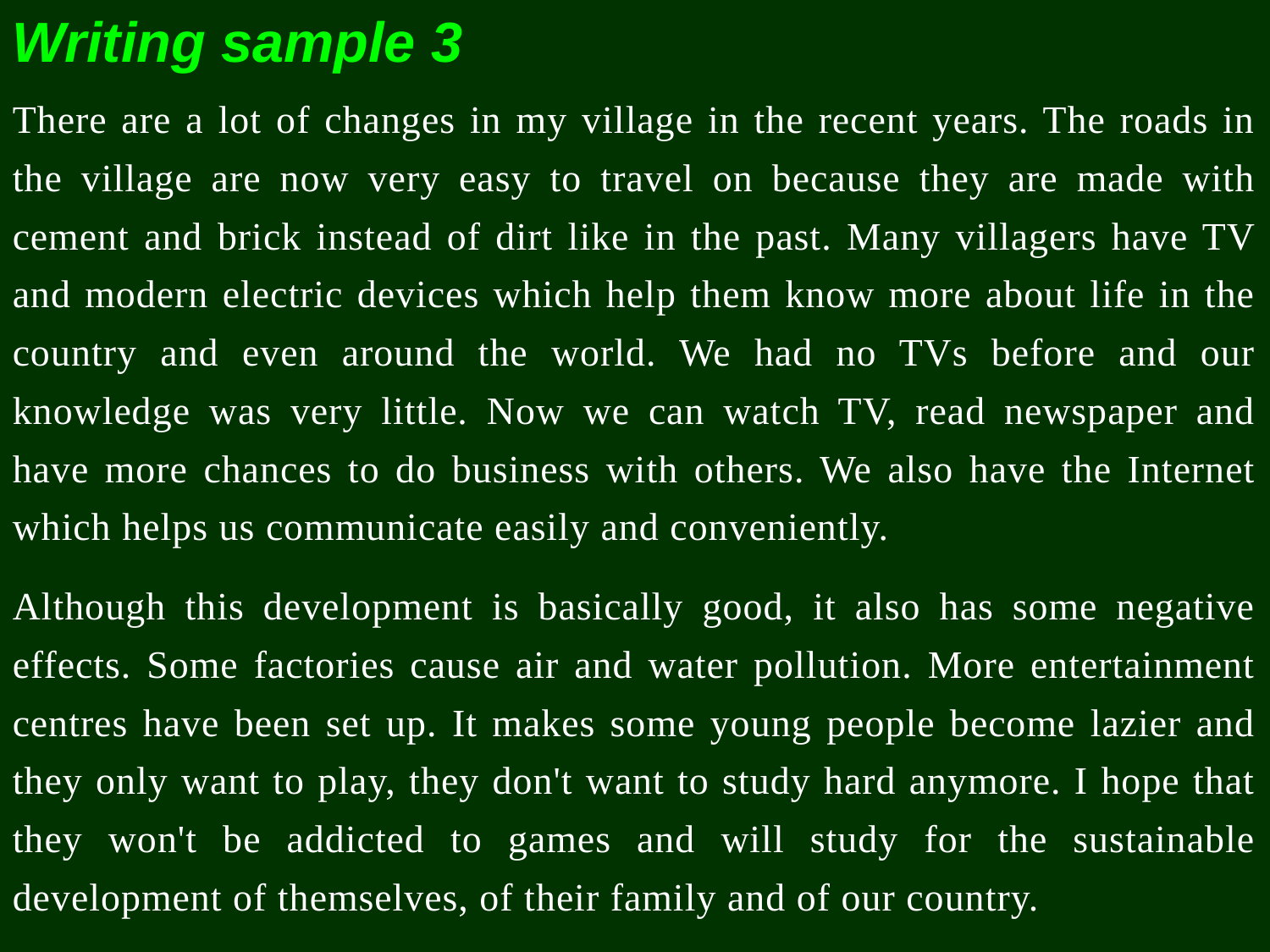

Writing sample 3

There are a lot of changes in my village in the recent years. The roads in the village are now very easy to travel on because they are made with cement and brick instead of dirt like in the past. Many villagers have TV and modern electric devices which help them know more about life in the country and even around the world. We had no TVs before and our knowledge was very little. Now we can watch TV, read newspaper and have more chances to do business with others. We also have the Internet which helps us communicate easily and conveniently.
Although this development is basically good, it also has some negative effects. Some factories cause air and water pollution. More entertainment centres have been set up. It makes some young people become lazier and they only want to play, they don't want to study hard anymore. I hope that they won't be addicted to games and will study for the sustainable development of themselves, of their family and of our country.